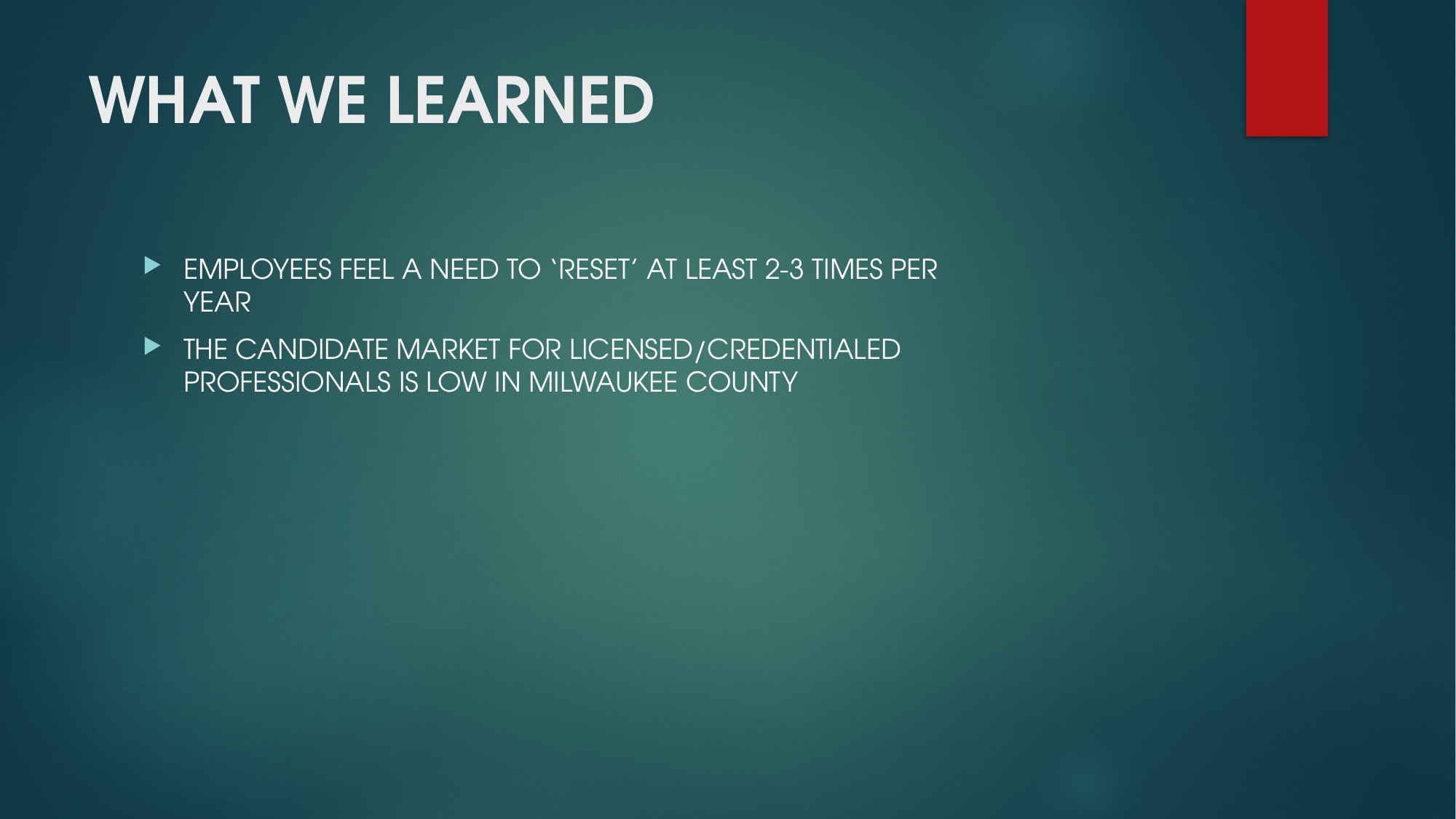

# WHAT WE LEARNED

Employees feel a need to ‘reset’ at least 2-3 times per year
The candidate market for licensed/credentialed professionals is low in Milwaukee County